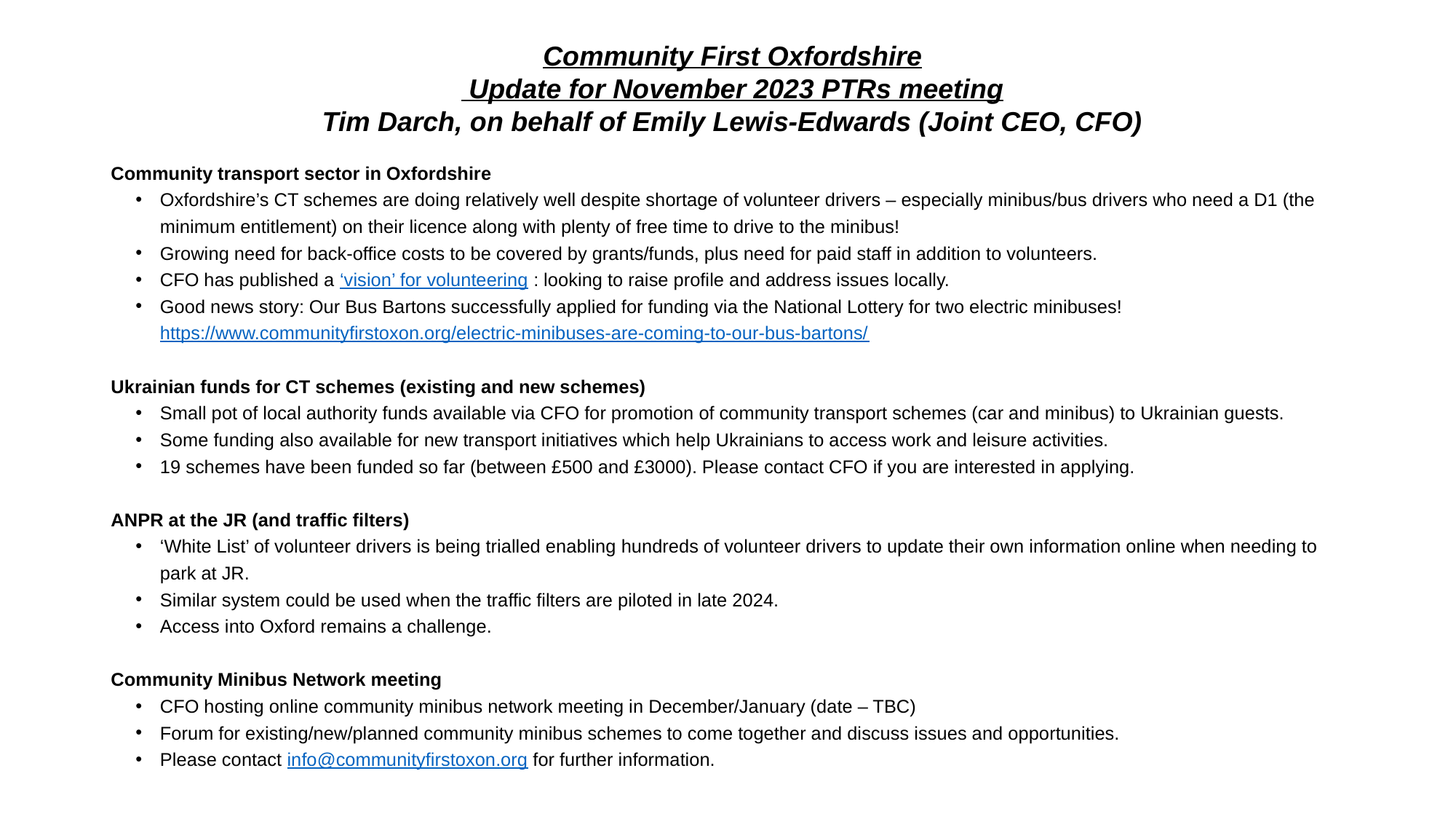

# Community First Oxfordshire Update for November 2023 PTRs meeting Tim Darch, on behalf of Emily Lewis-Edwards (Joint CEO, CFO)
Community transport sector in Oxfordshire
Oxfordshire’s CT schemes are doing relatively well despite shortage of volunteer drivers – especially minibus/bus drivers who need a D1 (the minimum entitlement) on their licence along with plenty of free time to drive to the minibus!
Growing need for back-office costs to be covered by grants/funds, plus need for paid staff in addition to volunteers.
CFO has published a ‘vision’ for volunteering : looking to raise profile and address issues locally.
Good news story: Our Bus Bartons successfully applied for funding via the National Lottery for two electric minibuses! https://www.communityfirstoxon.org/electric-minibuses-are-coming-to-our-bus-bartons/

Ukrainian funds for CT schemes (existing and new schemes)
Small pot of local authority funds available via CFO for promotion of community transport schemes (car and minibus) to Ukrainian guests.
Some funding also available for new transport initiatives which help Ukrainians to access work and leisure activities.
19 schemes have been funded so far (between £500 and £3000). Please contact CFO if you are interested in applying.

ANPR at the JR (and traffic filters)
‘White List’ of volunteer drivers is being trialled enabling hundreds of volunteer drivers to update their own information online when needing to park at JR.
Similar system could be used when the traffic filters are piloted in late 2024.
Access into Oxford remains a challenge.

Community Minibus Network meeting
CFO hosting online community minibus network meeting in December/January (date – TBC)
Forum for existing/new/planned community minibus schemes to come together and discuss issues and opportunities.
Please contact info@communityfirstoxon.org for further information.